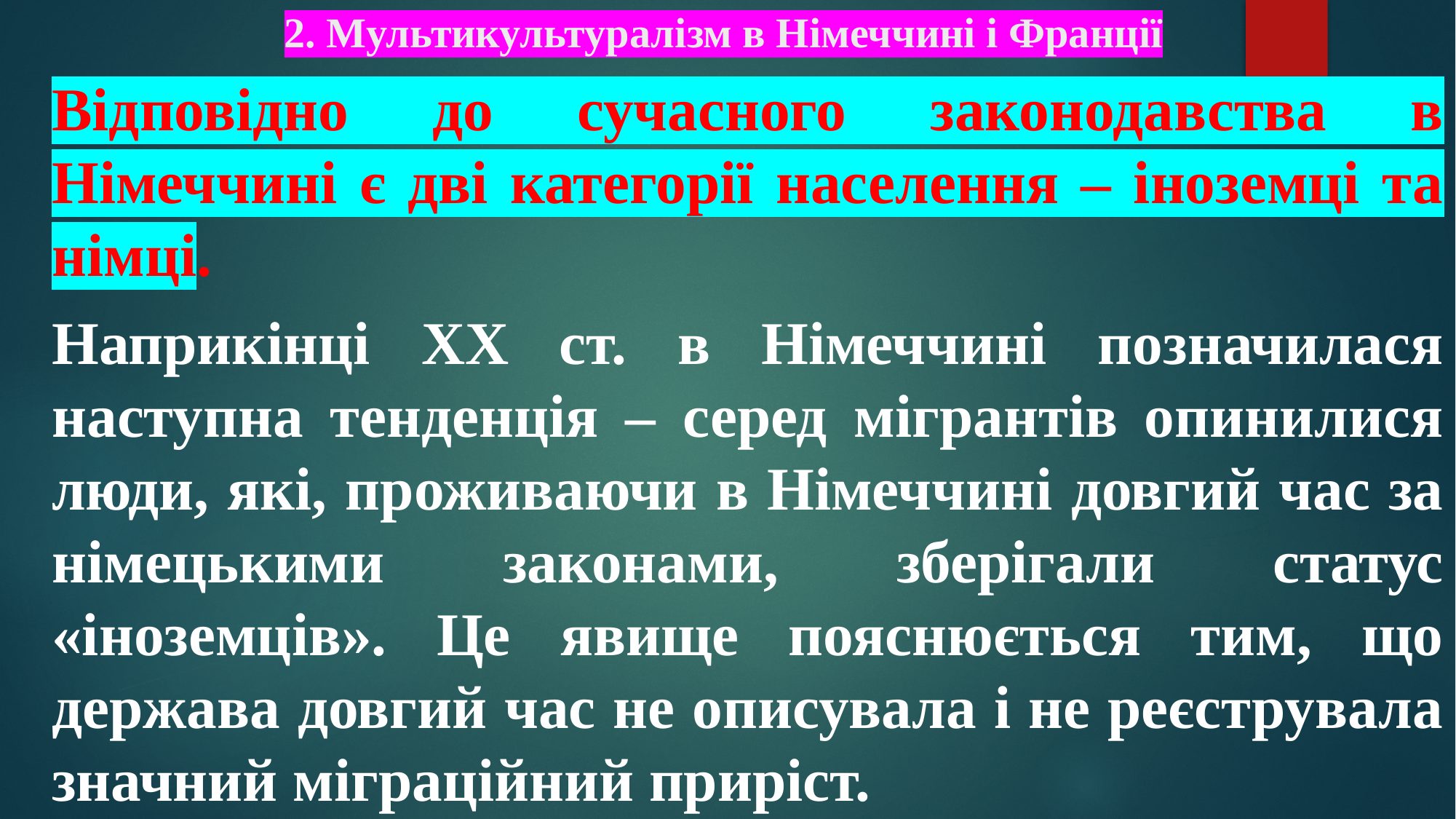

# 2. Мультикультуралізм в Німеччині і Франції
Відповідно до сучасного законодавства в Німеччині є дві категорії населення – іноземці та німці.
Наприкінці ХХ ст. в Німеччині позначилася наступна тенденція – серед мігрантів опинилися люди, які, проживаючи в Німеччині довгий час за німецькими законами, зберігали статус «іноземців». Це явище пояснюється тим, що держава довгий час не описувала і не реєструвала значний міграційний приріст.